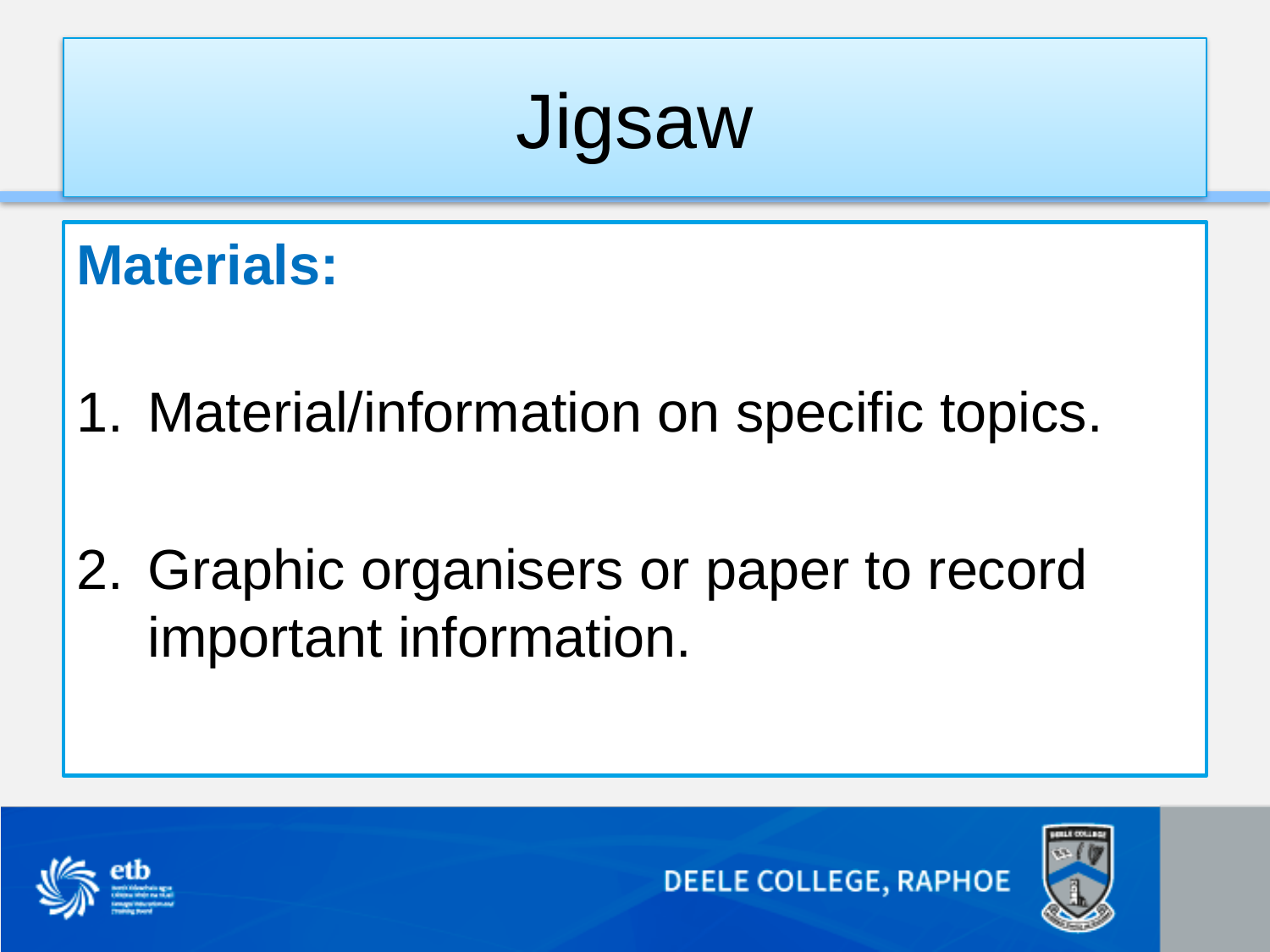

# Jigsaw
Materials:

Material/information on specific topics.

Graphic organisers or paper to record important information.